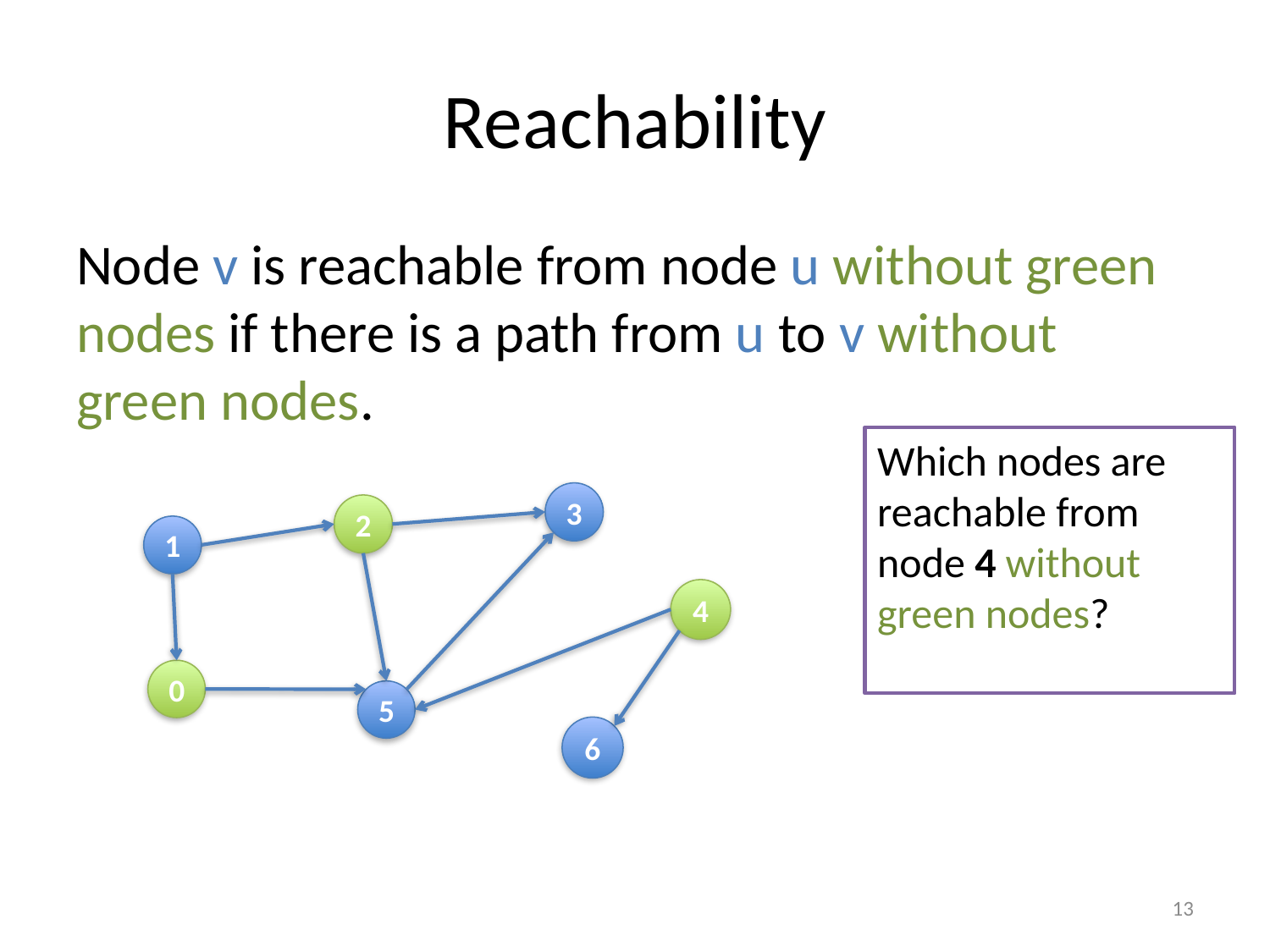

# Reachability
Node v is reachable from node u without green nodes if there is a path from u to v without green nodes.
Which nodes are reachable from node 4 without green nodes?

3
2
1
4
0
5
6
13